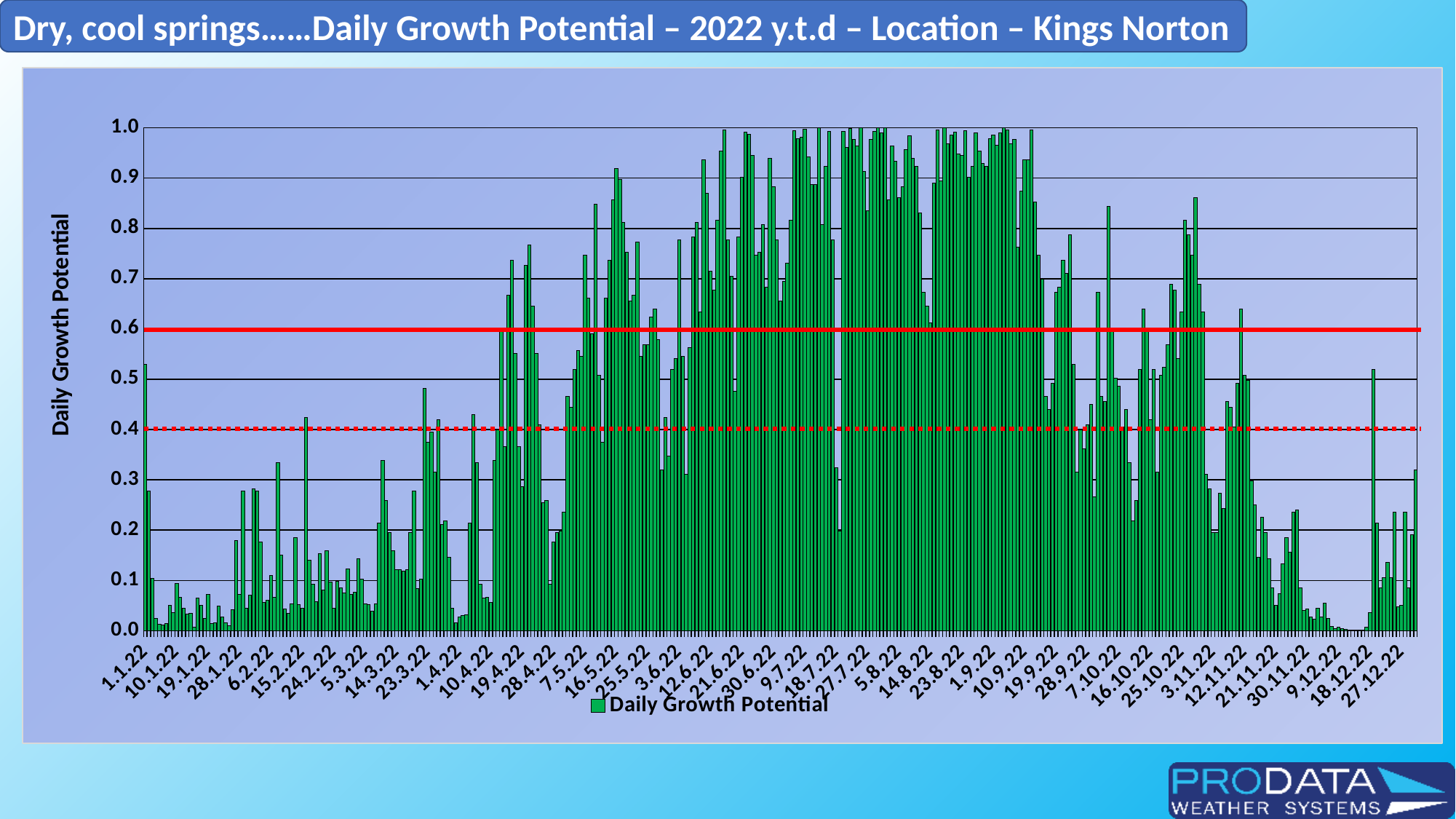

Dry, cool springs……Daily Growth Potential – 2022 y.t.d – Location – Kings Norton

### Chart

| Category |  |
|---|---|
| 44562 | 0.529738667916825 |
| 44563 | 0.2780375398421558 |
| 44564 | 0.10407503952519301 |
| 44565 | 0.024258074138229325 |
| 44566 | 0.013418609019884878 |
| 44567 | 0.012051685577761963 |
| 44568 | 0.014920828272640744 |
| 44569 | 0.05028130426166096 |
| 44570 | 0.03653587648299881 |
| 44571 | 0.09438526462245797 |
| 44572 | 0.06666352335135624 |
| 44573 | 0.04494517061828449 |
| 44574 | 0.03325083509829857 |
| 44575 | 0.034860437074195255 |
| 44576 | 0.007105125732946182 |
| 44577 | 0.06526524078584728 |
| 44578 | 0.05028130426166096 |
| 44579 | 0.023663051473914017 |
| 44580 | 0.07250277323939049 |
| 44581 | 0.01378106227823441 |
| 44582 | 0.0161428473464655 |
| 44583 | 0.04917378277591238 |
| 44584 | 0.02676946431136278 |
| 44585 | 0.015318793436933906 |
| 44586 | 0.009418110174545758 |
| 44587 | 0.04197766020936358 |
| 44588 | 0.17912556031937218 |
| 44589 | 0.07250277323939049 |
| 44590 | 0.2780375398421558 |
| 44591 | 0.04494517061828449 |
| 44592 | 0.07100548007009169 |
| 44593 | 0.2820996175981447 |
| 44594 | 0.2780375398421558 |
| 44595 | 0.17612363132704195 |
| 44596 | 0.05613487158073734 |
| 44597 | 0.06121355966989743 |
| 44598 | 0.11025068882810214 |
| 44599 | 0.06666352335135624 |
| 44600 | 0.3335735749274786 |
| 44601 | 0.15071036129170712 |
| 44602 | 0.04294794501474269 |
| 44603 | 0.03404753214382916 |
| 44604 | 0.053729145057834424 |
| 44605 | 0.18523785661157818 |
| 44606 | 0.05140952111838868 |
| 44607 | 0.043937025980685177 |
| 44608 | 0.4244933547029167 |
| 44609 | 0.1403241280537262 |
| 44610 | 0.09253542930980686 |
| 44611 | 0.057370719565675306 |
| 44612 | 0.15339318688882322 |
| 44613 | 0.08037666654088775 |
| 44614 | 0.15886356826791634 |
| 44615 | 0.09626412314806988 |
| 44616 | 0.04494517061828449 |
| 44617 | 0.098172268997591 |
| 44618 | 0.08542097201247947 |
| 44619 | 0.07557400600184278 |
| 44620 | 0.12344732382820559 |
| 44621 | 0.07250277323939049 |
| 44622 | 0.07714850562957938 |
| 44623 | 0.14286928789333736 |
| 44624 | 0.10207746855022502 |
| 44625 | 0.053729145057834424 |
| 44626 | 0.05255870914450951 |
| 44627 | 0.03827918340036955 |
| 44628 | 0.053729145057834424 |
| 44629 | 0.21454970539486368 |
| 44630 | 0.3380835987671224 |
| 44631 | 0.2582674972922027 |
| 44632 | 0.1946788778816221 |
| 44633 | 0.15886356826791634 |
| 44634 | 0.12116802107115926 |
| 44635 | 0.12116802107115926 |
| 44636 | 0.11892097425238608 |
| 44637 | 0.12116802107115926 |
| 44638 | 0.1946788778816219 |
| 44639 | 0.2780375398421558 |
| 44640 | 0.08371222687572547 |
| 44641 | 0.10207746855022502 |
| 44642 | 0.4814514317133375 |
| 44643 | 0.3753113462564312 |
| 44644 | 0.3946517925486814 |
| 44645 | 0.3158659888261363 |
| 44646 | 0.41945414468942493 |
| 44647 | 0.2111459738609898 |
| 44648 | 0.21799028956429276 |
| 44649 | 0.14544859009793046 |
| 44650 | 0.04494517061828449 |
| 44651 | 0.0161428473464655 |
| 44652 | 0.02676946431136278 |
| 44653 | 0.030221172554543214 |
| 44654 | 0.03170507011911378 |
| 44655 | 0.21454970539486368 |
| 44656 | 0.4295576023675799 |
| 44657 | 0.3335735749274786 |
| 44658 | 0.09253542930980686 |
| 44659 | 0.06526524078584728 |
| 44660 | 0.06666352335135624 |
| 44661 | 0.05613487158073734 |
| 44662 | 0.3380835987671224 |
| 44663 | 0.39955810616708015 |
| 44664 | 0.601017102005523 |
| 44665 | 0.3658180653867248 |
| 44666 | 0.6669769925592239 |
| 44667 | 0.7366667727494123 |
| 44668 | 0.5515399952544023 |
| 44669 | 0.3658180653867248 |
| 44670 | 0.2861973879312271 |
| 44671 | 0.7261491933764674 |
| 44672 | 0.7676183326737481 |
| 44673 | 0.6450753580216186 |
| 44674 | 0.5515399952544023 |
| 44675 | 0.4094529478879879 |
| 44676 | 0.25442239776101927 |
| 44677 | 0.2582674972922027 |
| 44678 | 0.09253542930980686 |
| 44679 | 0.17612363132704195 |
| 44680 | 0.1946788778816221 |
| 44681 | 0.19789891473343063 |
| 44682 | 0.2357463056971955 |
| 44683 | 0.46566117268873886 |
| 44684 | 0.444895075247349 |
| 44685 | 0.5189059549511299 |
| 44686 | 0.5570140050563708 |
| 44687 | 0.5460746488674152 |
| 44688 | 0.7470896767869782 |
| 44689 | 0.6615148395211485 |
| 44690 | 0.5899931966930518 |
| 44691 | 0.8487351011452815 |
| 44692 | 0.5081267584682829 |
| 44693 | 0.3753113462564312 |
| 44694 | 0.6615148395211485 |
| 44695 | 0.7366667727494123 |
| 44696 | 0.8574775962108155 |
| 44697 | 0.9197277012377149 |
| 44698 | 0.8980951428714674 |
| 44699 | 0.8119588276207792 |
| 44700 | 0.7522630392143396 |
| 44701 | 0.656043197684503 |
| 44702 | 0.6669769925592239 |
| 44703 | 0.7726783767035645 |
| 44704 | 0.5460746488674152 |
| 44705 | 0.5679847117642257 |
| 44706 | 0.5679847117642257 |
| 44707 | 0.623068474498283 |
| 44708 | 0.6395811000345593 |
| 44709 | 0.5789800628834051 |
| 44710 | 0.32024244801423896 |
| 44711 | 0.4244933547029167 |
| 44712 | 0.3472013082843656 |
| 44713 | 0.51890595495113 |
| 44714 | 0.5406187788969529 |
| 44715 | 0.7777074999508169 |
| 44716 | 0.5460746488674152 |
| 44717 | 0.3115235918851818 |
| 44718 | 0.5624958550104779 |
| 44719 | 0.7827046672315207 |
| 44720 | 0.811958827620779 |
| 44721 | 0.6340812323923913 |
| 44722 | 0.93602259952306 |
| 44723 | 0.8702209178901756 |
| 44724 | 0.7155451933574554 |
| 44725 | 0.6778688872604908 |
| 44726 | 0.8167034676936821 |
| 44727 | 0.9533544031162853 |
| 44728 | 0.9958762972835931 |
| 44729 | 0.7777074999508169 |
| 44730 | 0.7048629932620516 |
| 44731 | 0.47616874942528703 |
| 44732 | 0.782704667231521 |
| 44733 | 0.9018512213139452 |
| 44734 | 0.990745573838659 |
| 44735 | 0.9867008055152853 |
| 44736 | 0.9450001338182852 |
| 44737 | 0.7470896767869782 |
| 44738 | 0.7522630392143397 |
| 44739 | 0.8071750401490386 |
| 44740 | 0.6832966430088875 |
| 44741 | 0.9390832013221011 |
| 44742 | 0.882496976786341 |
| 44743 | 0.7777074999508169 |
| 44744 | 0.656043197684503 |
| 44745 | 0.6941107692505523 |
| 44746 | 0.7314193008841459 |
| 44747 | 0.8167034676936821 |
| 44748 | 0.9940672594018184 |
| 44749 | 0.9783776978030809 |
| 44750 | 0.9819419089449157 |
| 44751 | 0.9966584901255492 |
| 44752 | 0.9420759499793997 |
| 44753 | 0.886480822332335 |
| 44754 | 0.8864808223323348 |
| 44755 | 0.999834724514482 |
| 44756 | 0.8071750401490387 |
| 44757 | 0.9231163960615747 |
| 44758 | 0.9930408613608022 |
| 44759 | 0.7777074999508169 |
| 44760 | 0.3246527130341028 |
| 44761 | 0.1978989147334305 |
| 44762 | 0.9930408613608022 |
| 44763 | 0.9610674193225874 |
| 44764 | 0.9979772564820937 |
| 44765 | 0.976479388043727 |
| 44766 | 0.9634929987518184 |
| 44767 | 0.999834724514482 |
| 44768 | 0.9127612525529144 |
| 44769 | 0.8352703125436982 |
| 44770 | 0.976479388043727 |
| 44771 | 0.9930408613608022 |
| 44772 | 0.9999586785675 |
| 44773 | 0.9894772503290972 |
| 44774 | 0.999628168570161 |
| 44775 | 0.8574775962108159 |
| 44776 | 0.9634929987518184 |
| 44777 | 0.9328948707640443 |
| 44778 | 0.8617757176499125 |
| 44779 | 0.882496976786341 |
| 44780 | 0.9559975107705441 |
| 44781 | 0.9836069384750928 |
| 44782 | 0.9390832013221011 |
| 44783 | 0.9231163960615747 |
| 44784 | 0.8306923718355611 |
| 44785 | 0.6724286719248452 |
| 44786 | 0.6450753580216186 |
| 44787 | 0.6120446246801606 |
| 44788 | 0.8904090615874842 |
| 44789 | 0.9958762972835931 |
| 44790 | 0.8942807974380668 |
| 44791 | 0.999628168570161 |
| 44792 | 0.9681224784131485 |
| 44793 | 0.9851933670628902 |
| 44794 | 0.9919335417890002 |
| 44795 | 0.947855055949035 |
| 44796 | 0.9450001338182852 |
| 44797 | 0.9940672594018184 |
| 44798 | 0.9018512213139452 |
| 44799 | 0.9231163960615745 |
| 44800 | 0.9894772503290972 |
| 44801 | 0.9533544031162853 |
| 44802 | 0.9297007554449938 |
| 44803 | 0.9231163960615747 |
| 44804 | 0.9783776978030809 |
| 44805 | 0.9851933670628904 |
| 44806 | 0.9658448748176968 |
| 44807 | 0.9894772503290972 |
| 44808 | 0.999628168570161 |
| 44809 | 0.9950124825391716 |
| 44810 | 0.9681224784131485 |
| 44811 | 0.976479388043727 |
| 44812 | 0.7625284039498343 |
| 44813 | 0.8743661037370012 |
| 44814 | 0.93602259952306 |
| 44815 | 0.93602259952306 |
| 44816 | 0.9958762972835931 |
| 44817 | 0.8531304022164862 |
| 44818 | 0.7470896767869782 |
| 44819 | 0.6994951252473611 |
| 44820 | 0.46566117268873886 |
| 44821 | 0.4397590247952693 |
| 44822 | 0.4920712507363365 |
| 44823 | 0.672428671924845 |
| 44824 | 0.6832966430088877 |
| 44825 | 0.7366667727494123 |
| 44826 | 0.7102133561493518 |
| 44827 | 0.7876688446153653 |
| 44828 | 0.529738667916825 |
| 44829 | 0.3158659888261363 |
| 44830 | 0.39955810616708015 |
| 44831 | 0.3611170865091618 |
| 44832 | 0.4094529478879879 |
| 44833 | 0.45005391480626067 |
| 44834 | 0.266066933044914 |
| 44835 | 0.672428671924845 |
| 44836 | 0.46566117268873886 |
| 44837 | 0.45523495011756054 |
| 44838 | 0.8442926654375249 |
| 44839 | 0.601017102005523 |
| 44840 | 0.5027590922034647 |
| 44841 | 0.4867524916989929 |
| 44842 | 0.40449198465932 |
| 44843 | 0.4397590247952693 |
| 44844 | 0.3335735749274786 |
| 44845 | 0.21799028956429276 |
| 44846 | 0.2582674972922027 |
| 44847 | 0.5189059549511299 |
| 44848 | 0.639581100034559 |
| 44849 | 0.601017102005523 |
| 44850 | 0.41945414468942493 |
| 44851 | 0.5189059549511299 |
| 44852 | 0.3158659888261363 |
| 44853 | 0.5081267584682831 |
| 44854 | 0.5243160001418642 |
| 44855 | 0.5679847117642257 |
| 44856 | 0.6887109387013625 |
| 44857 | 0.6778688872604908 |
| 44858 | 0.5406187788969529 |
| 44859 | 0.6340812323923913 |
| 44860 | 0.8167034676936821 |
| 44861 | 0.7876688446153653 |
| 44862 | 0.747089676786978 |
| 44863 | 0.8617757176499125 |
| 44864 | 0.6887109387013625 |
| 44865 | 0.6340812323923913 |
| 44866 | 0.3115235918851818 |
| 44867 | 0.2820996175981447 |
| 44868 | 0.1946788778816221 |
| 44869 | 0.1946788778816221 |
| 44870 | 0.27401130726577844 |
| 44871 | 0.24310660040440701 |
| 44872 | 0.45523495011756027 |
| 44873 | 0.444895075247349 |
| 44874 | 0.40449198465932 |
| 44875 | 0.4920712507363365 |
| 44876 | 0.6395811000345593 |
| 44877 | 0.5081267584682831 |
| 44878 | 0.4974070183236702 |
| 44879 | 0.2987031606827769 |
| 44880 | 0.25061383153681216 |
| 44881 | 0.14544859009793046 |
| 44882 | 0.22498207789052962 |
| 44883 | 0.1946788778816221 |
| 44884 | 0.14286928789333736 |
| 44885 | 0.08542097201247947 |
| 44886 | 0.05028130426166096 |
| 44887 | 0.07402552178222457 |
| 44888 | 0.132891565148585 |
| 44889 | 0.18523785661157818 |
| 44890 | 0.15611086775747007 |
| 44891 | 0.2357463056971954 |
| 44892 | 0.2394080608807439 |
| 44893 | 0.08542097201247947 |
| 44894 | 0.040092416218074495 |
| 44895 | 0.04294794501474269 |
| 44896 | 0.02676946431136278 |
| 44897 | 0.023080716456570366 |
| 44898 | 0.04494517061828449 |
| 44899 | 0.02676946431136278 |
| 44900 | 0.05492110642363339 |
| 44901 | 0.023663051473914017 |
| 44902 | 0.00866209682083851 |
| 44903 | 0.004584099165184062 |
| 44904 | 0.00752206884751339 |
| 44905 | 0.003944755998411142 |
| 44906 | 0.0028141494197475056 |
| 44907 | 0.0016914218208397744 |
| 44908 | 0.0013447249289402741 |
| 44909 | 0.0011011497949347778 |
| 44910 | 0.0016373005016520835 |
| 44911 | 0.0012584848925460642 |
| 44912 | 0.006904546539791231 |
| 44913 | 0.03568980089945901 |
| 44914 | 0.5189059549511299 |
| 44915 | 0.21454970539486368 |
| 44916 | 0.08542097201247947 |
| 44917 | 0.10610293210528346 |
| 44918 | 0.13533546530402737 |
| 44919 | 0.10610293210528346 |
| 44920 | 0.2357463056971955 |
| 44921 | 0.04701972773866303 |
| 44922 | 0.05028130426166096 |
| 44923 | 0.2357463056971955 |
| 44924 | 0.08542097201247947 |
| 44925 | 0.19149540792348127 |
| 44926 | 0.32024244801423896 |